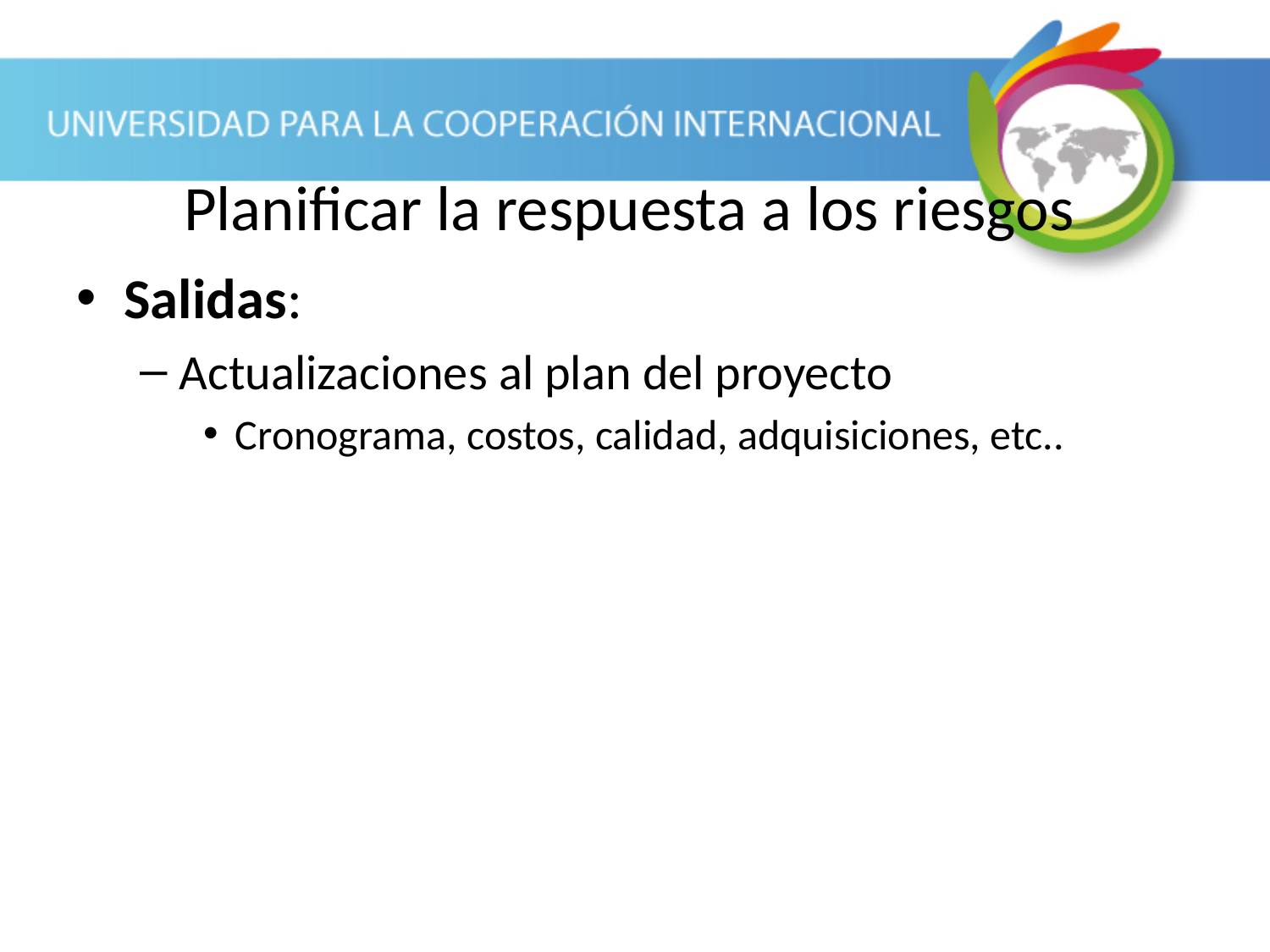

# Planificar la respuesta a los riesgos
Salidas:
Actualizaciones al plan del proyecto
Cronograma, costos, calidad, adquisiciones, etc..